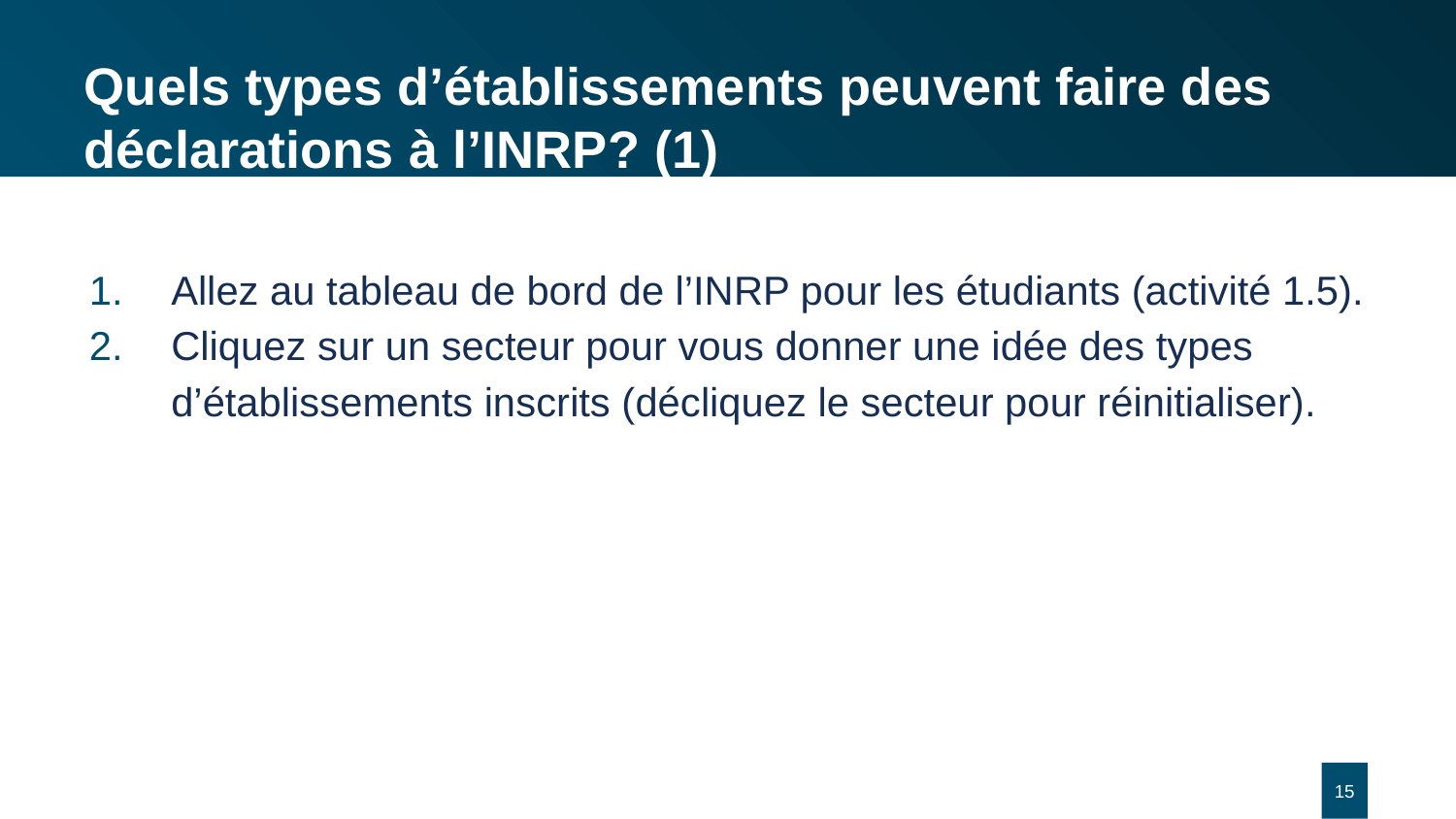

# Quels types d’établissements peuvent faire des déclarations à l’INRP? (1)
Allez au tableau de bord de l’INRP pour les étudiants (activité 1.5).
Cliquez sur un secteur pour vous donner une idée des types d’établissements inscrits (décliquez le secteur pour réinitialiser).